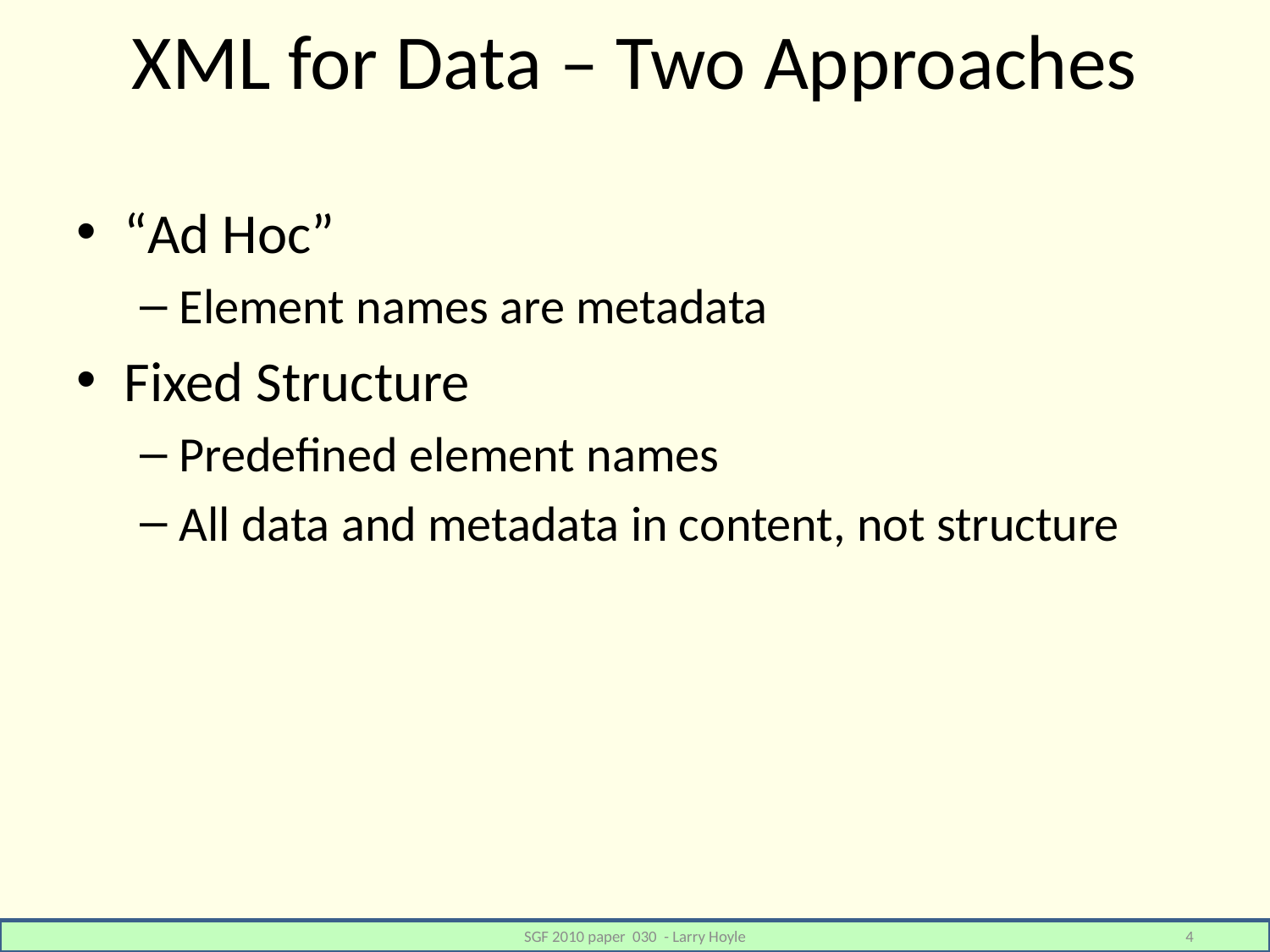

# XML for Data – Two Approaches
“Ad Hoc”
Element names are metadata
Fixed Structure
Predefined element names
All data and metadata in content, not structure
SGF 2010 paper  030  - Larry Hoyle
4